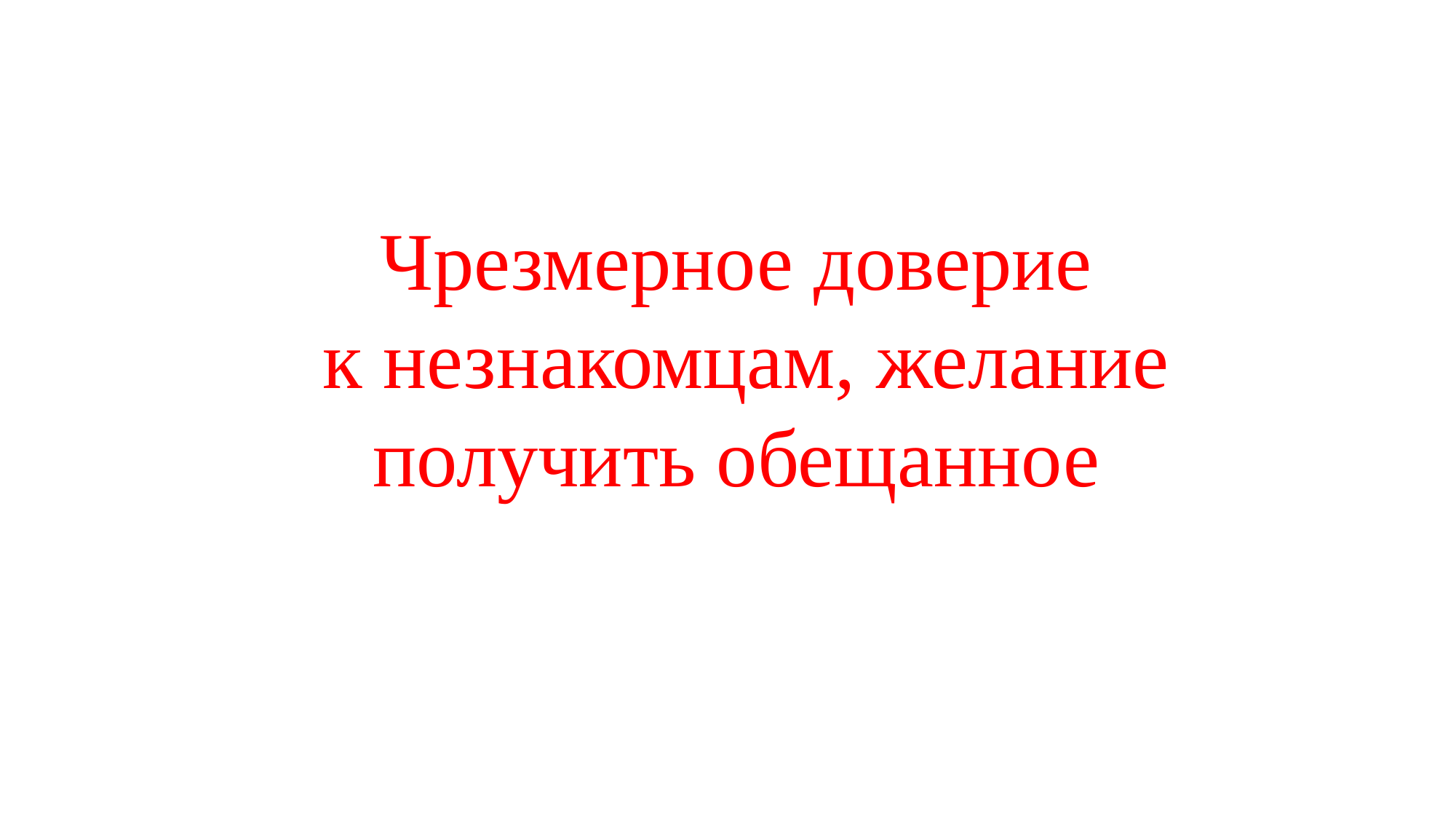

Чрезмерное доверие
 к незнакомцам, желание получить обещанное